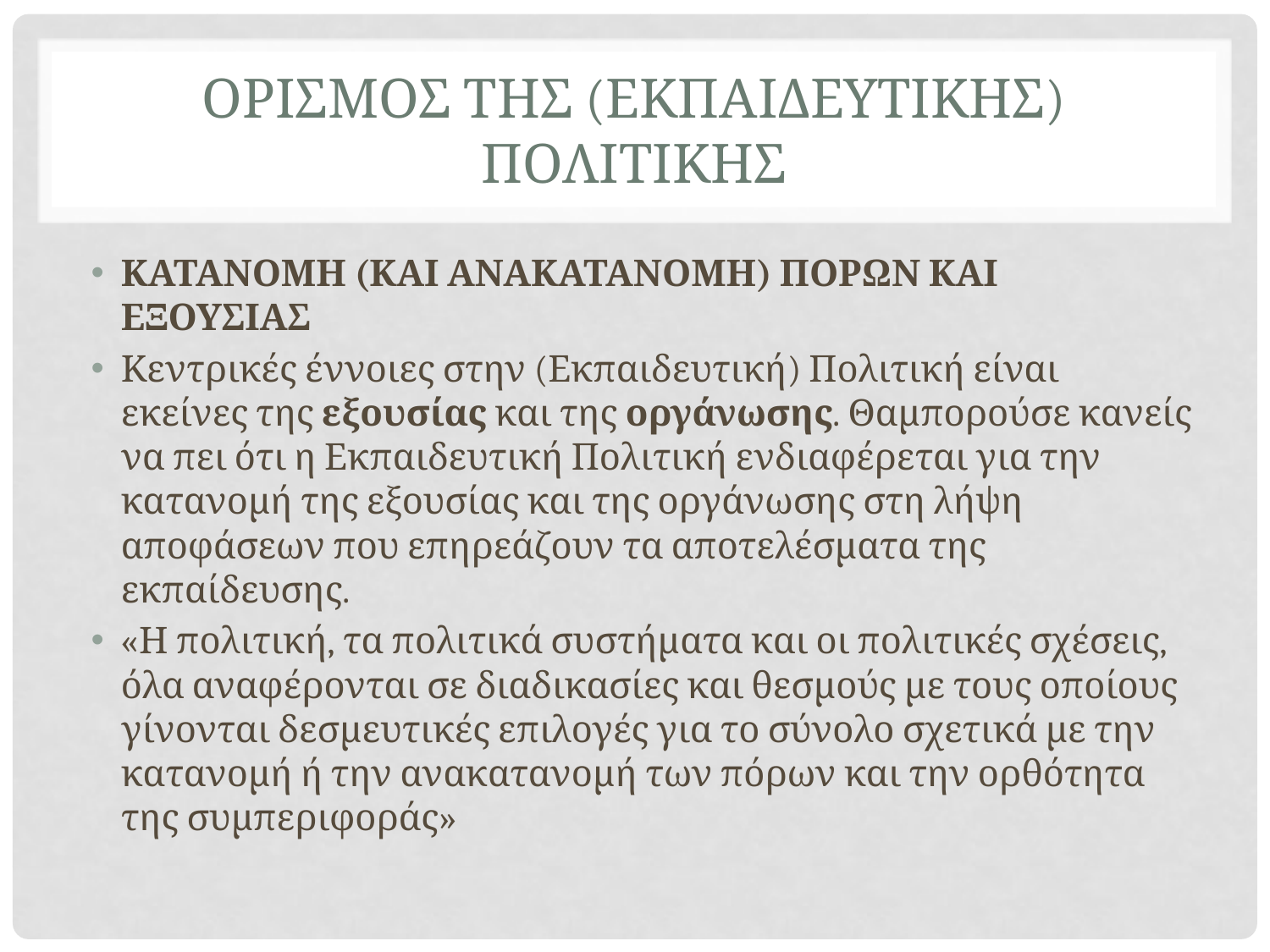

# ΟΡΙΣΜΟΣ ΤΗΣ (ΕΚΠΑΙΔΕΥΤΙΚΗΣ) ΠΟΛΙΤΙΚΗΣ
ΚΑΤΑΝΟΜΗ (ΚΑΙ ΑΝΑΚΑΤΑΝΟΜΗ) ΠΟΡΩΝ ΚΑΙ ΕΞΟΥΣΙΑΣ
Κεντρικές έννοιες στην (Εκπαιδευτική) Πολιτική είναι εκείνες της εξουσίας και της οργάνωσης. Θαμπορούσε κανείς να πει ότι η Εκπαιδευτική Πολιτική ενδιαφέρεται για την κατανομή της εξουσίας και της οργάνωσης στη λήψη αποφάσεων που επηρεάζουν τα αποτελέσματα της εκπαίδευσης.
«Η πολιτική, τα πολιτικά συστήματα και οι πολιτικές σχέσεις, όλα αναφέρονται σε διαδικασίες και θεσμούς με τους οποίους γίνονται δεσμευτικές επιλογές για το σύνολο σχετικά με την κατανομή ή την ανακατανομή των πόρων και την ορθότητα της συμπεριφοράς»